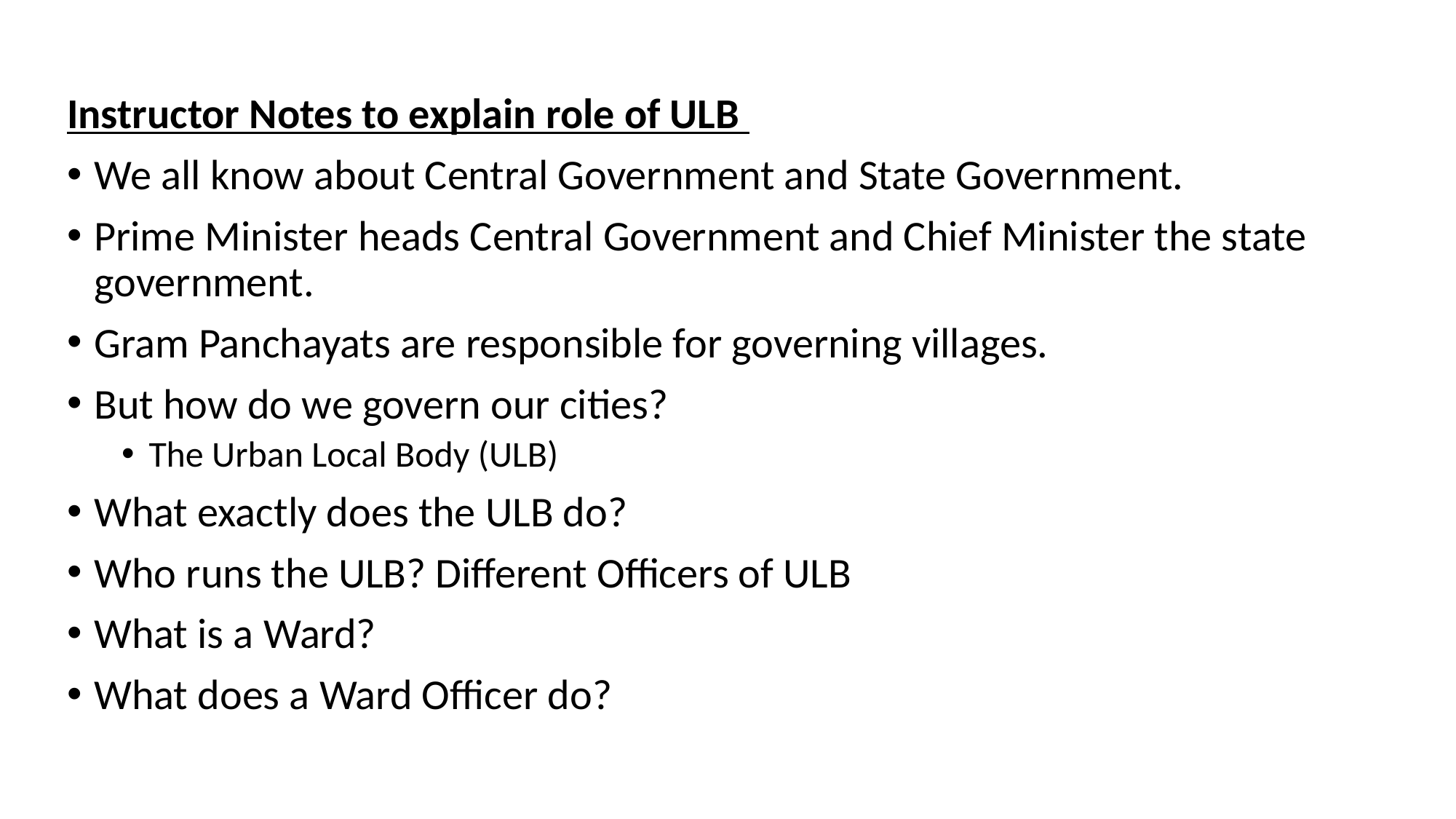

Instructor Notes to explain role of ULB
We all know about Central Government and State Government.
Prime Minister heads Central Government and Chief Minister the state government.
Gram Panchayats are responsible for governing villages.
But how do we govern our cities?
The Urban Local Body (ULB)
What exactly does the ULB do?
Who runs the ULB? Different Officers of ULB
What is a Ward?
What does a Ward Officer do?